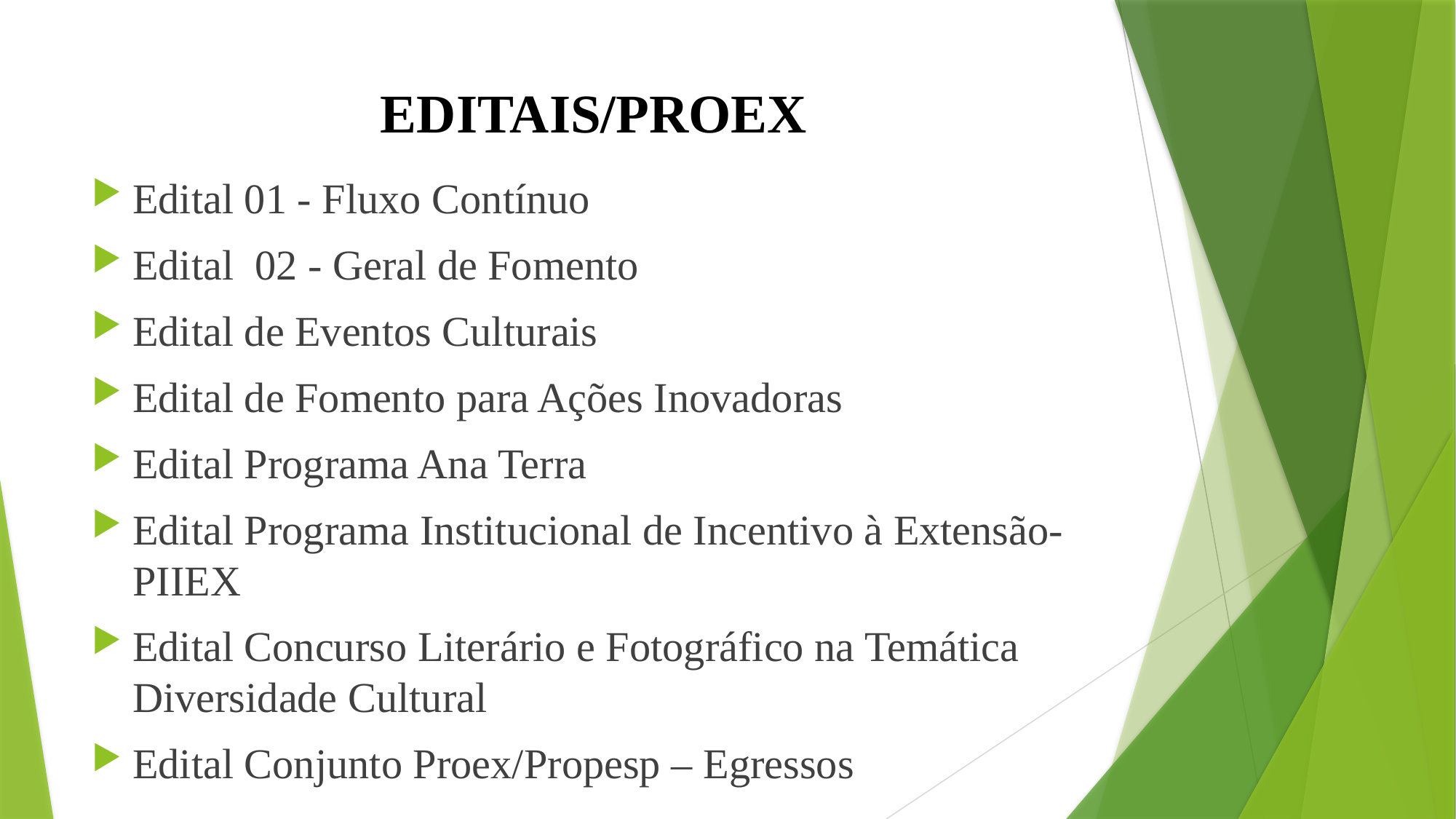

# EDITAIS/PROEX
Edital 01 - Fluxo Contínuo
Edital  02 - Geral de Fomento
Edital de Eventos Culturais
Edital de Fomento para Ações Inovadoras
Edital Programa Ana Terra
Edital Programa Institucional de Incentivo à Extensão- PIIEX
Edital Concurso Literário e Fotográfico na Temática Diversidade Cultural
Edital Conjunto Proex/Propesp – Egressos